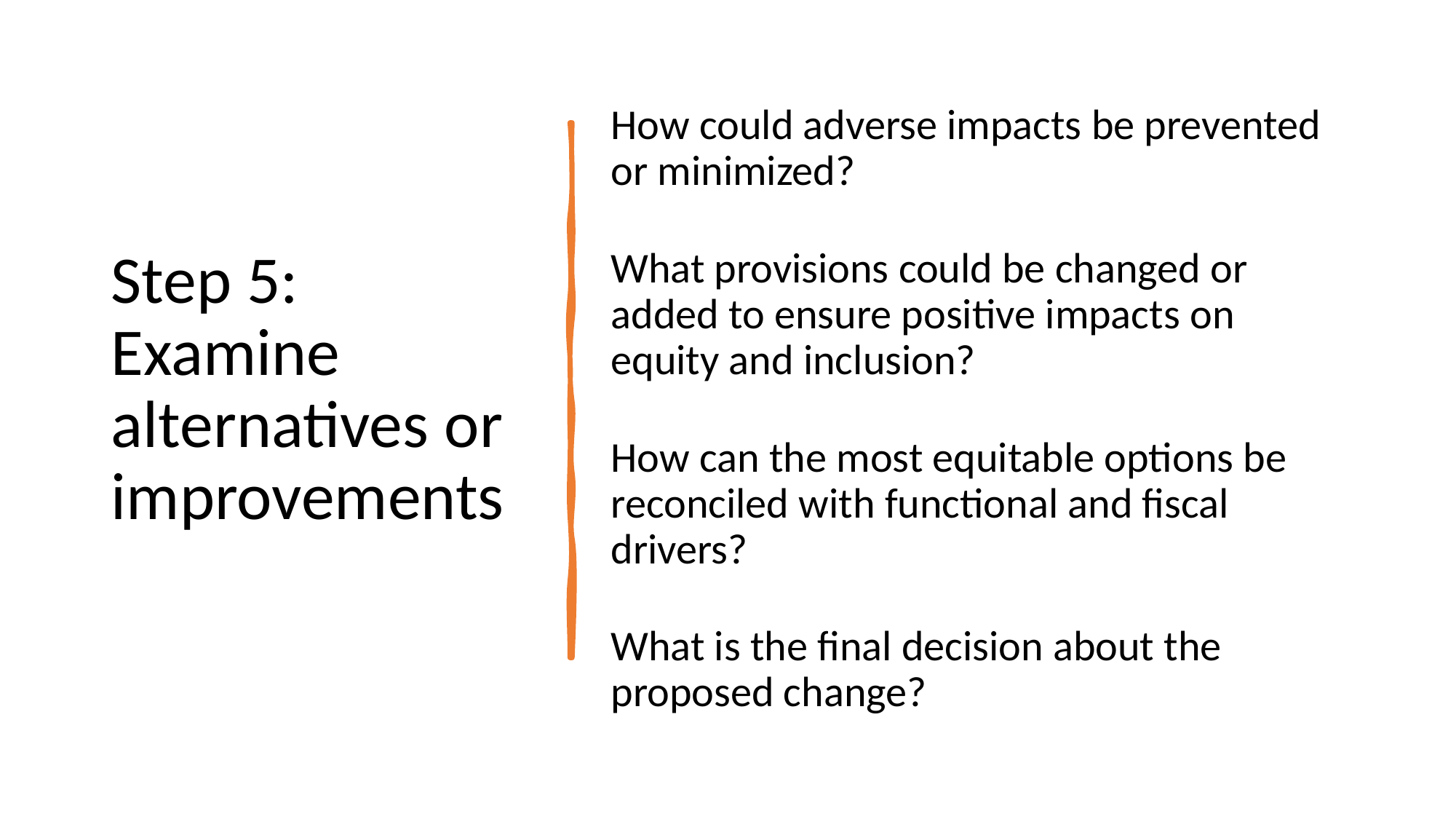

How could adverse impacts be prevented or minimized?
What provisions could be changed or added to ensure positive impacts on equity and inclusion?
How can the most equitable options be reconciled with functional and fiscal drivers?
What is the final decision about the proposed change?
# Step 5: Examine alternatives or improvements